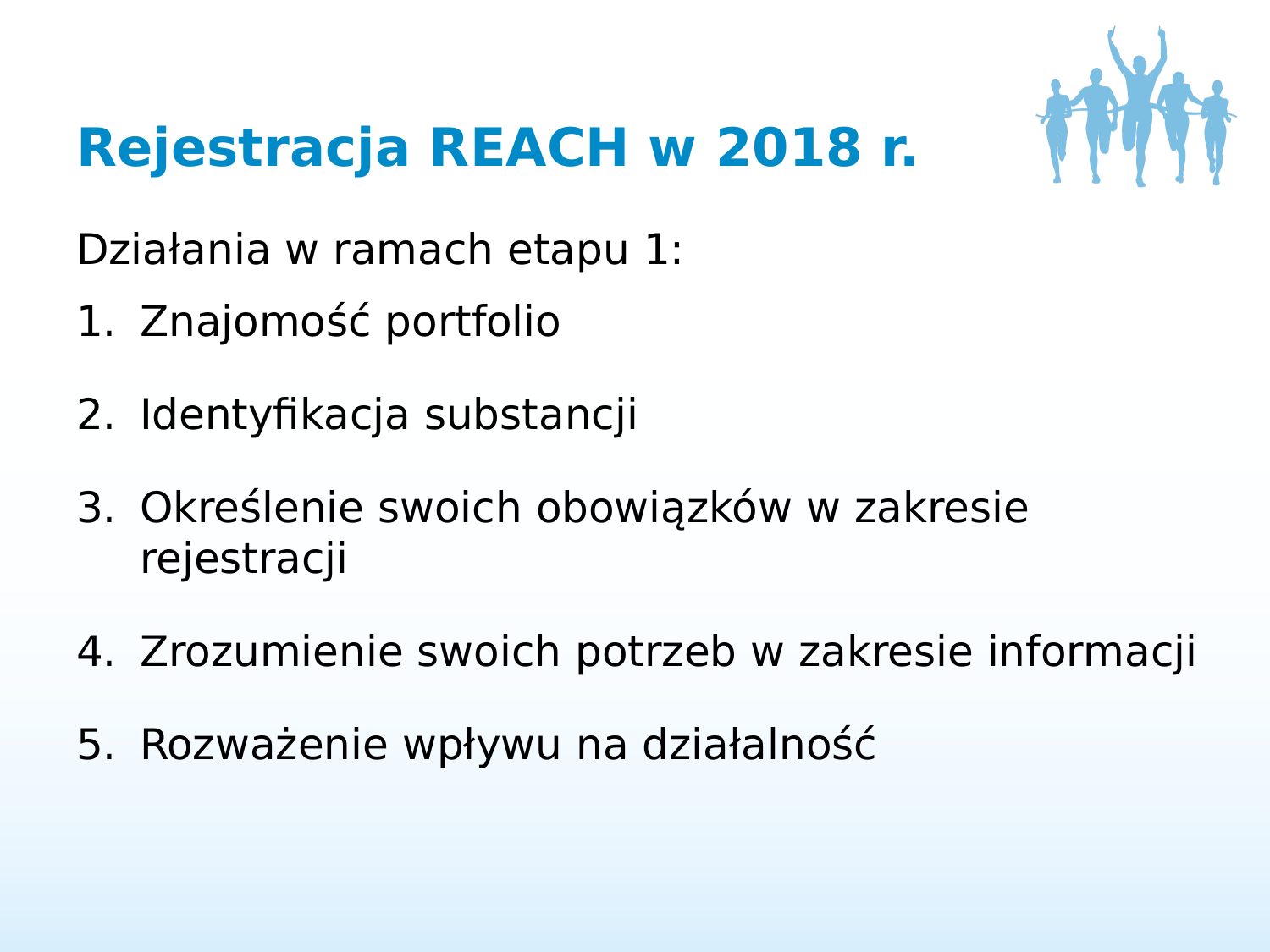

# Rejestracja REACH w 2018 r.
Działania w ramach etapu 1:
Znajomość portfolio
Identyfikacja substancji
Określenie swoich obowiązków w zakresie rejestracji
Zrozumienie swoich potrzeb w zakresie informacji
Rozważenie wpływu na działalność
4